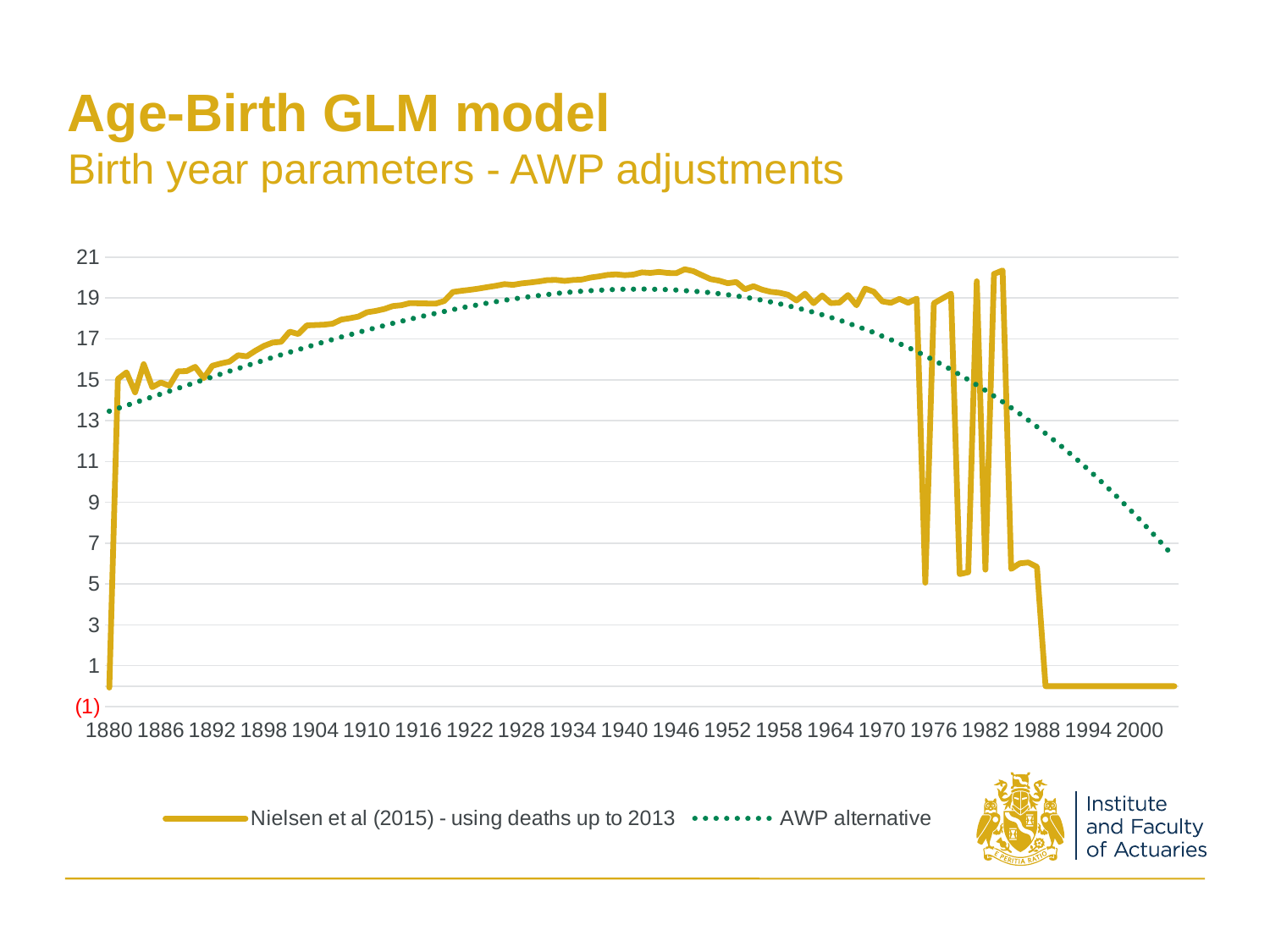

# Age-Birth GLM model Birth year parameters - AWP adjustments

### Chart

| Category | Nielsen et al (2015) - using deaths up to 2013 | AWP alternative |
|---|---|---|
| 1880 | -0.0705046259434925 | 13.46 |
| 1881 | 15.0339771604936 | 13.6 |
| 1882 | 15.357459506547 | 13.74 |
| 1883 | 14.3835907950274 | 13.88 |
| 1884 | 15.7586125829599 | 14.02 |
| 1885 | 14.6381952507839 | 14.16 |
| 1886 | 14.8651387688201 | 14.3 |
| 1887 | 14.7052697948554 | 14.44 |
| 1888 | 15.4120466770472 | 14.58 |
| 1889 | 15.4213646717886 | 14.72 |
| 1890 | 15.6294671374573 | 14.86 |
| 1891 | 15.0763712562671 | 15.0 |
| 1892 | 15.6834348584983 | 15.14 |
| 1893 | 15.7971622930182 | 15.28 |
| 1894 | 15.8899904127989 | 15.42 |
| 1895 | 16.1989498912531 | 15.55 |
| 1896 | 16.1440878401131 | 15.69 |
| 1897 | 16.4171232312016 | 15.82 |
| 1898 | 16.6538015882962 | 15.95 |
| 1899 | 16.816801512709 | 16.09 |
| 1900 | 16.8550706511356 | 16.22 |
| 1901 | 17.3514259533855 | 16.35 |
| 1902 | 17.2364434136742 | 16.47 |
| 1903 | 17.6611577321786 | 16.6 |
| 1904 | 17.6769530308875 | 16.72 |
| 1905 | 17.6946101566553 | 16.85 |
| 1906 | 17.7438999188236 | 16.97 |
| 1907 | 17.9441570469086 | 17.09 |
| 1908 | 18.0106710336791 | 17.2 |
| 1909 | 18.089696105813 | 17.32 |
| 1910 | 18.3005531735293 | 17.43 |
| 1911 | 18.3660531860283 | 17.54 |
| 1912 | 18.4600853065744 | 17.65 |
| 1913 | 18.6043441520342 | 17.76 |
| 1914 | 18.6452578043394 | 17.86 |
| 1915 | 18.7505559807082 | 17.96 |
| 1916 | 18.7420653826892 | 18.06 |
| 1917 | 18.7309462888867 | 18.16 |
| 1918 | 18.7235549424165 | 18.25 |
| 1919 | 18.8529755525033 | 18.34 |
| 1920 | 19.2945131120994 | 18.43 |
| 1921 | 19.3522107557014 | 18.52 |
| 1922 | 19.4016211543664 | 18.6 |
| 1923 | 19.4605661424514 | 18.67 |
| 1924 | 19.5302238786775 | 18.75 |
| 1925 | 19.5982382912945 | 18.82 |
| 1926 | 19.6788946583505 | 18.89 |
| 1927 | 19.6438839812987 | 18.95 |
| 1928 | 19.7134496053893 | 19.01 |
| 1929 | 19.7576156936913 | 19.07 |
| 1930 | 19.8107270068014 | 19.12 |
| 1931 | 19.8767157429261 | 19.17 |
| 1932 | 19.8850275776134 | 19.22 |
| 1933 | 19.8358472684895 | 19.26 |
| 1934 | 19.8838828199127 | 19.3 |
| 1935 | 19.9030932333343 | 19.33 |
| 1936 | 19.9989121964083 | 19.36 |
| 1937 | 20.056223626426 | 19.38 |
| 1938 | 20.1290163221168 | 19.4 |
| 1939 | 20.1560850716814 | 19.42 |
| 1940 | 20.1166061980287 | 19.43 |
| 1941 | 20.1445842010399 | 19.43 |
| 1942 | 20.2545419476223 | 19.44 |
| 1943 | 20.226940107521 | 19.43 |
| 1944 | 20.2777558433111 | 19.42 |
| 1945 | 20.2253493582159 | 19.41 |
| 1946 | 20.2142832579294 | 19.39 |
| 1947 | 20.4059918598382 | 19.36 |
| 1948 | 20.312422401704 | 19.33 |
| 1949 | 20.1152026166939 | 19.3 |
| 1950 | 19.924951699066 | 19.26 |
| 1951 | 19.8492157206441 | 19.21 |
| 1952 | 19.723715269351 | 19.16 |
| 1953 | 19.7800720003497 | 19.1 |
| 1954 | 19.4248044690505 | 19.04 |
| 1955 | 19.5769274636181 | 18.97 |
| 1956 | 19.4057606929214 | 18.89 |
| 1957 | 19.3042493900905 | 18.81 |
| 1958 | 19.2577895230393 | 18.72 |
| 1959 | 19.1613091601902 | 18.62 |
| 1960 | 18.8792305924599 | 18.52 |
| 1961 | 19.2132161943387 | 18.41 |
| 1962 | 18.7467122803245 | 18.3 |
| 1963 | 19.1261918785229 | 18.18 |
| 1964 | 18.7505746555442 | 18.05 |
| 1965 | 18.7747660451176 | 17.92 |
| 1966 | 19.1438671650225 | 17.77 |
| 1967 | 18.6422561067858 | 17.62 |
| 1968 | 19.4626719556521 | 17.47 |
| 1969 | 19.3079306028817 | 17.31 |
| 1970 | 18.8341219747831 | 17.13 |
| 1971 | 18.7648194966972 | 16.96 |
| 1972 | 18.9562674841218 | 16.77 |
| 1973 | 18.7658812182451 | 16.58 |
| 1974 | 18.9706172040573 | 16.38 |
| 1975 | 5.06445037055035 | 16.17 |
| 1976 | 18.7414819202254 | 15.95 |
| 1977 | 18.9784973370581 | 15.73 |
| 1978 | 19.209779898626 | 15.49 |
| 1979 | 5.48447704321638 | 15.25 |
| 1980 | 5.57834223640217 | 15.0 |
| 1981 | 19.8171342754281 | 14.74 |
| 1982 | 5.70160604939901 | 14.48 |
| 1983 | 20.1755251185118 | 14.2 |
| 1984 | 20.3484973559566 | 13.92 |
| 1985 | 5.73626333928605 | 13.63 |
| 1986 | 6.01047906086427 | 13.33 |
| 1987 | 6.05127726616514 | 13.02 |
| 1988 | 5.83966618477389 | 12.7 |
| 1989 | None | 12.37 |
| 1990 | None | 12.03 |
| 1991 | None | 11.69 |
| 1992 | None | 11.33 |
| 1993 | None | 10.97 |
| 1994 | None | 10.59 |
| 1995 | None | 10.21 |
| 1996 | None | 9.81 |
| 1997 | None | 9.41 |
| 1998 | None | 8.99 |
| 1999 | None | 8.57 |
| 2000 | None | 8.14 |
| 2001 | None | 7.69 |
| 2002 | None | 7.24 |
| 2003 | None | 6.77 |
| 2004 | None | 6.3 |